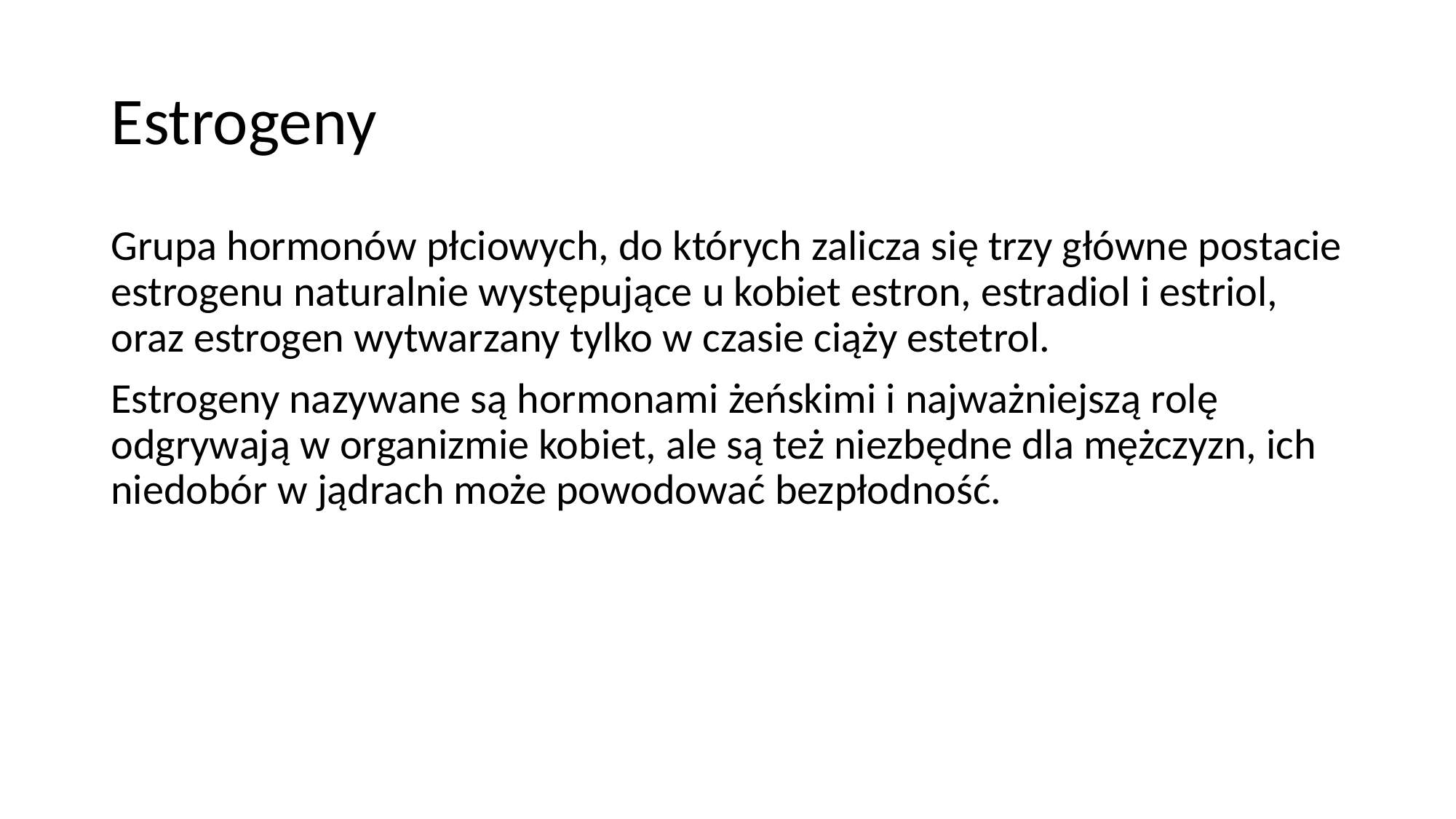

# Estrogeny
Grupa hormonów płciowych, do których zalicza się trzy główne postacie estrogenu naturalnie występujące u kobiet estron, estradiol i estriol, oraz estrogen wytwarzany tylko w czasie ciąży estetrol.
Estrogeny nazywane są hormonami żeńskimi i najważniejszą rolę odgrywają w organizmie kobiet, ale są też niezbędne dla mężczyzn, ich niedobór w jądrach może powodować bezpłodność.